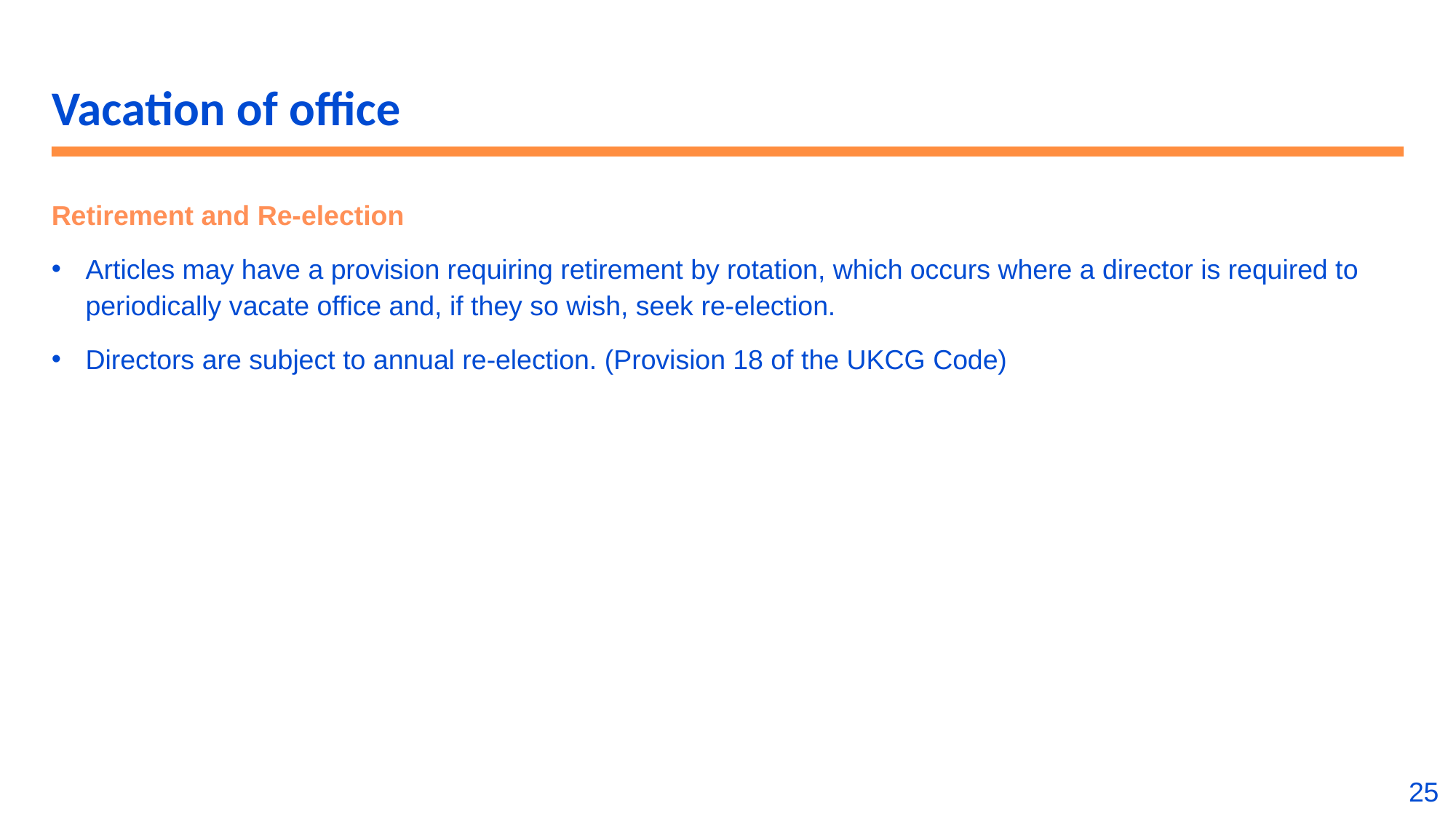

# Vacation of office
Retirement and Re-election
Articles may have a provision requiring retirement by rotation, which occurs where a director is required to periodically vacate office and, if they so wish, seek re-election.
Directors are subject to annual re-election. (Provision 18 of the UKCG Code)